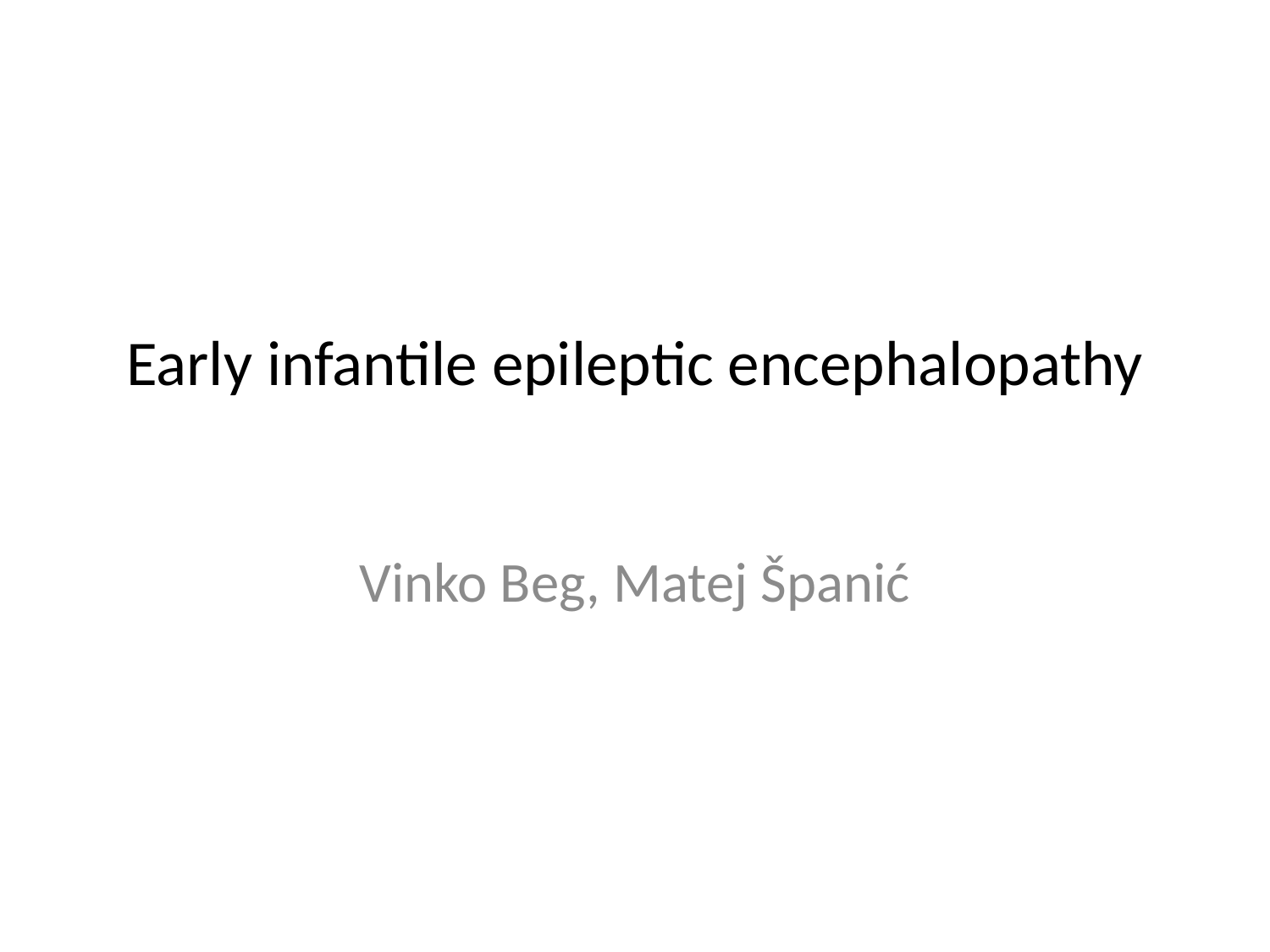

# Early infantile epileptic encephalopathy
Vinko Beg, Matej Španić